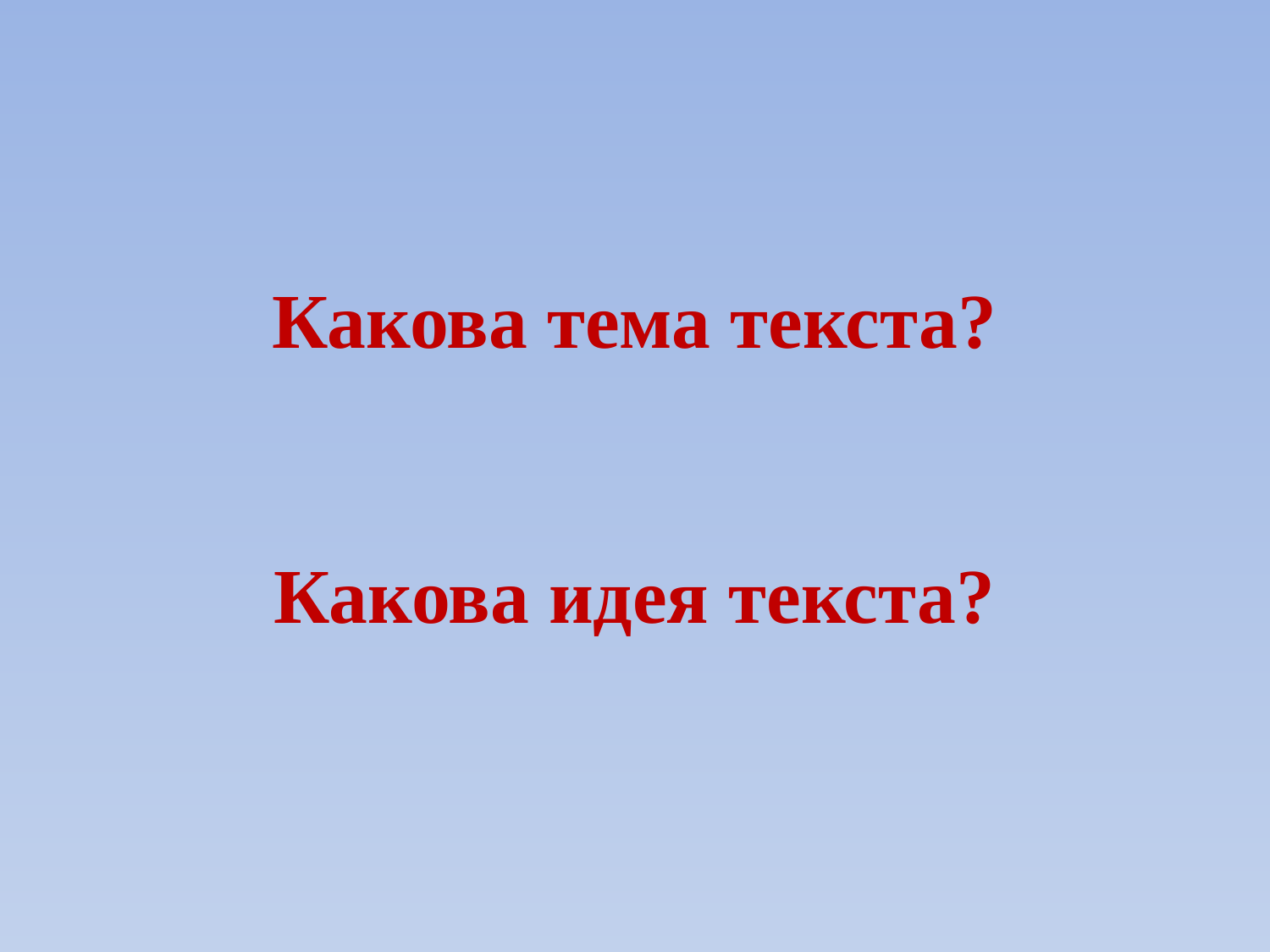

# Какова тема текста?
Какова идея текста?